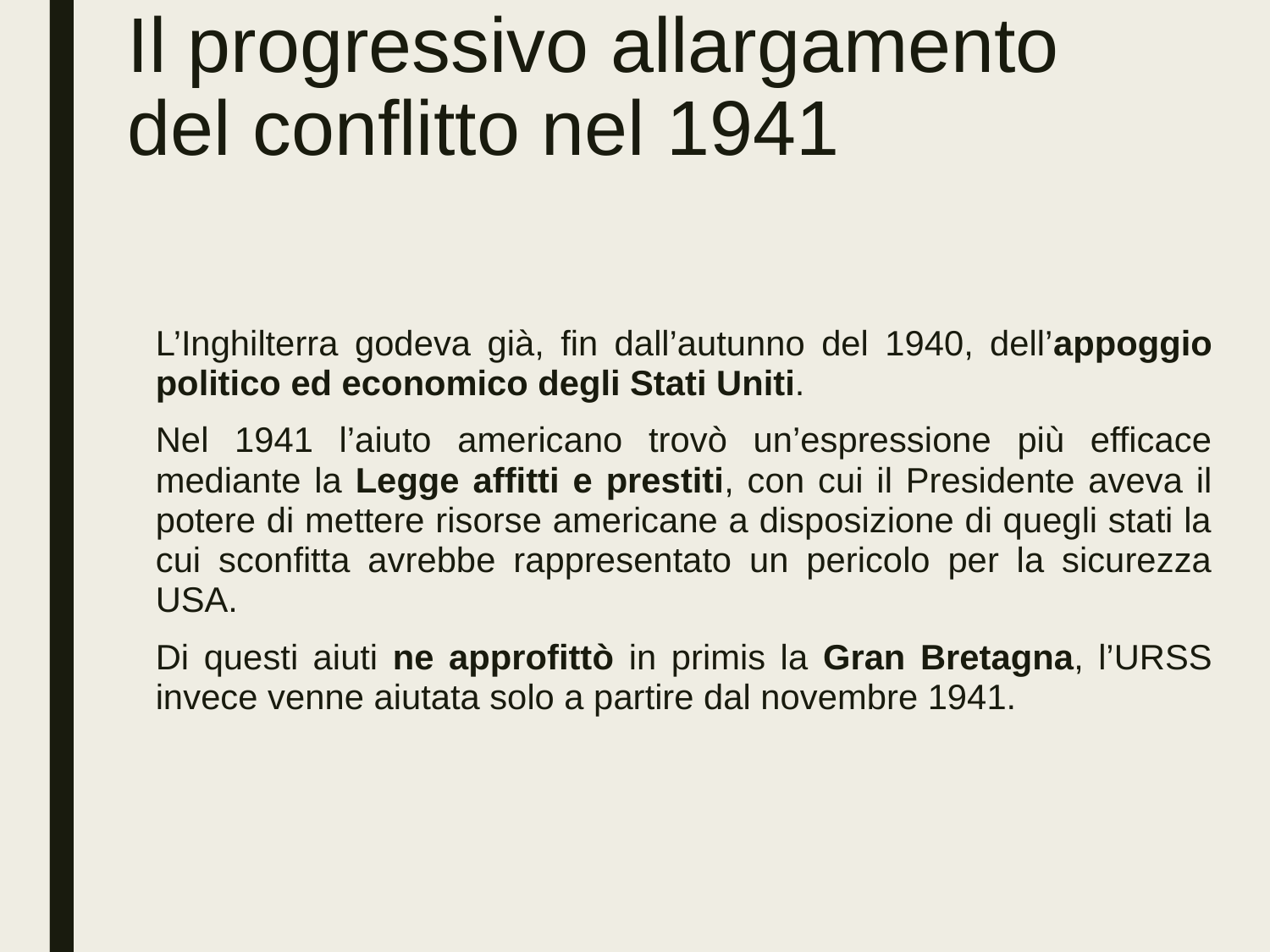

# Il progressivo allargamento del conflitto nel 1941
L’Inghilterra godeva già, fin dall’autunno del 1940, dell’appoggio politico ed economico degli Stati Uniti.
Nel 1941 l’aiuto americano trovò un’espressione più efficace mediante la Legge affitti e prestiti, con cui il Presidente aveva il potere di mettere risorse americane a disposizione di quegli stati la cui sconfitta avrebbe rappresentato un pericolo per la sicurezza USA.
Di questi aiuti ne approfittò in primis la Gran Bretagna, l’URSS invece venne aiutata solo a partire dal novembre 1941.